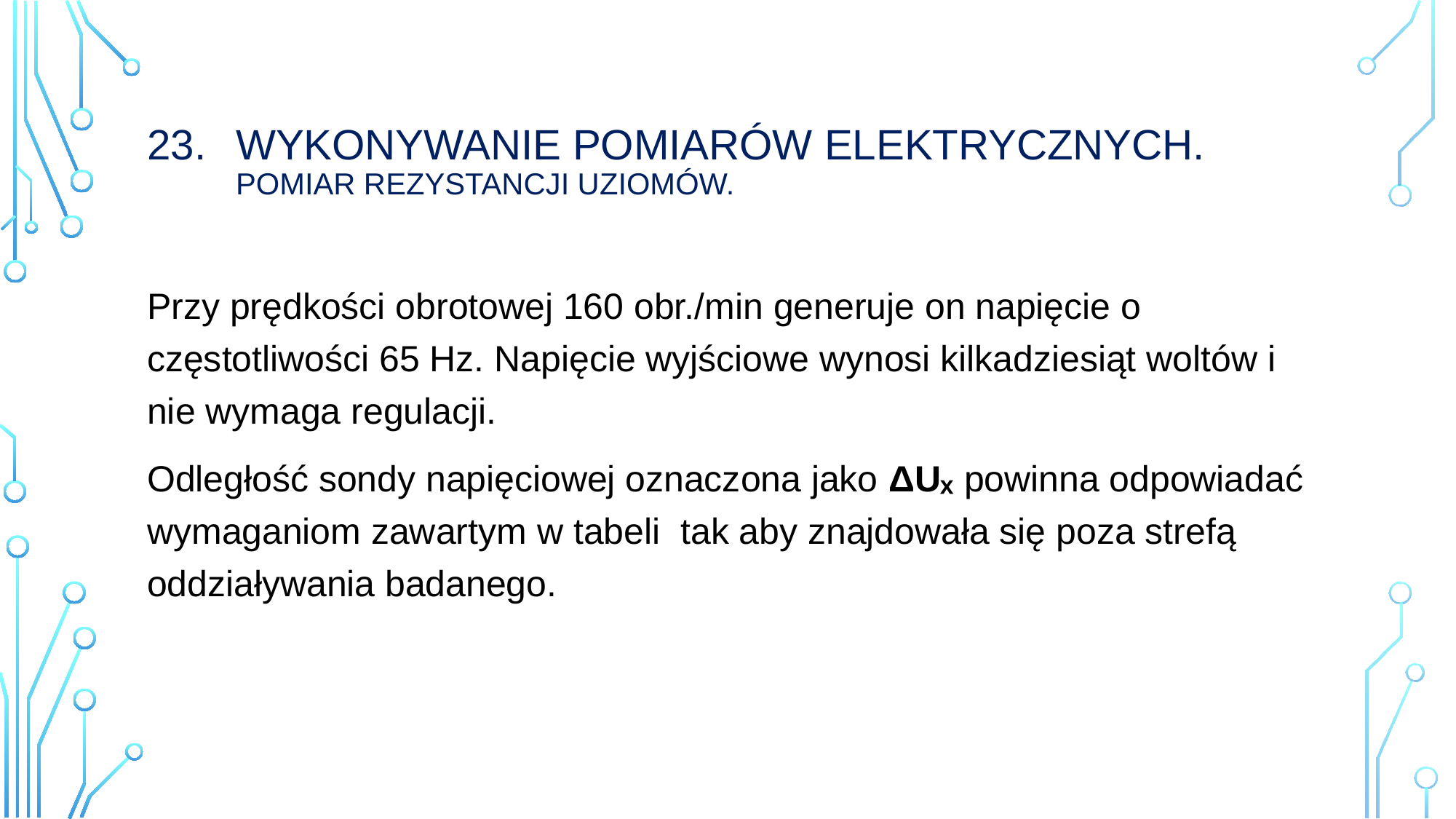

# Wykonywanie Pomiarów Elektrycznych. Pomiar rezystancji uziomów.
Przy prędkości obrotowej 160 obr./min generuje on napięcie o częstotliwości 65 Hz. Napięcie wyjściowe wynosi kilkadziesiąt woltów i nie wymaga regulacji.
Odległość sondy napięciowej oznaczona jako ΔUₓ powinna odpowiadać wymaganiom zawartym w tabeli  tak aby znajdowała się poza strefą oddziaływania badanego.